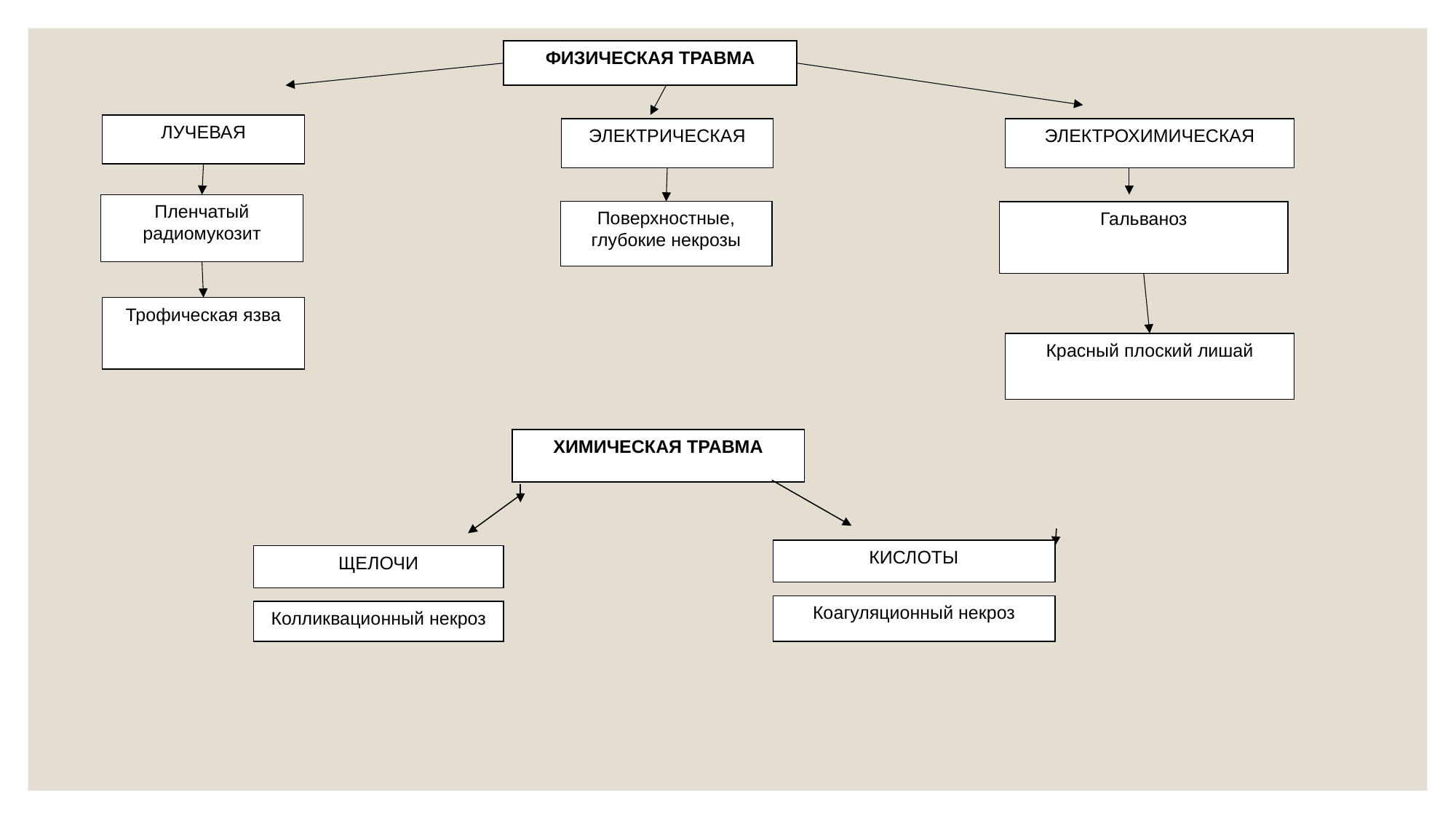

ФИЗИЧЕСКАЯ ТРАВМА
ЛУЧЕВАЯ
ЭЛЕКТРИЧЕСКАЯ
ЭЛЕКТРОХИМИЧЕСКАЯ
Пленчатый радиомукозит
Поверхностные, глубокие некрозы
Гальваноз
Трофическая язва
Красный плоский лишай
ХИМИЧЕСКАЯ ТРАВМА
КИСЛОТЫ
ЩЕЛОЧИ
Коагуляционный некроз
Колликвационный некроз